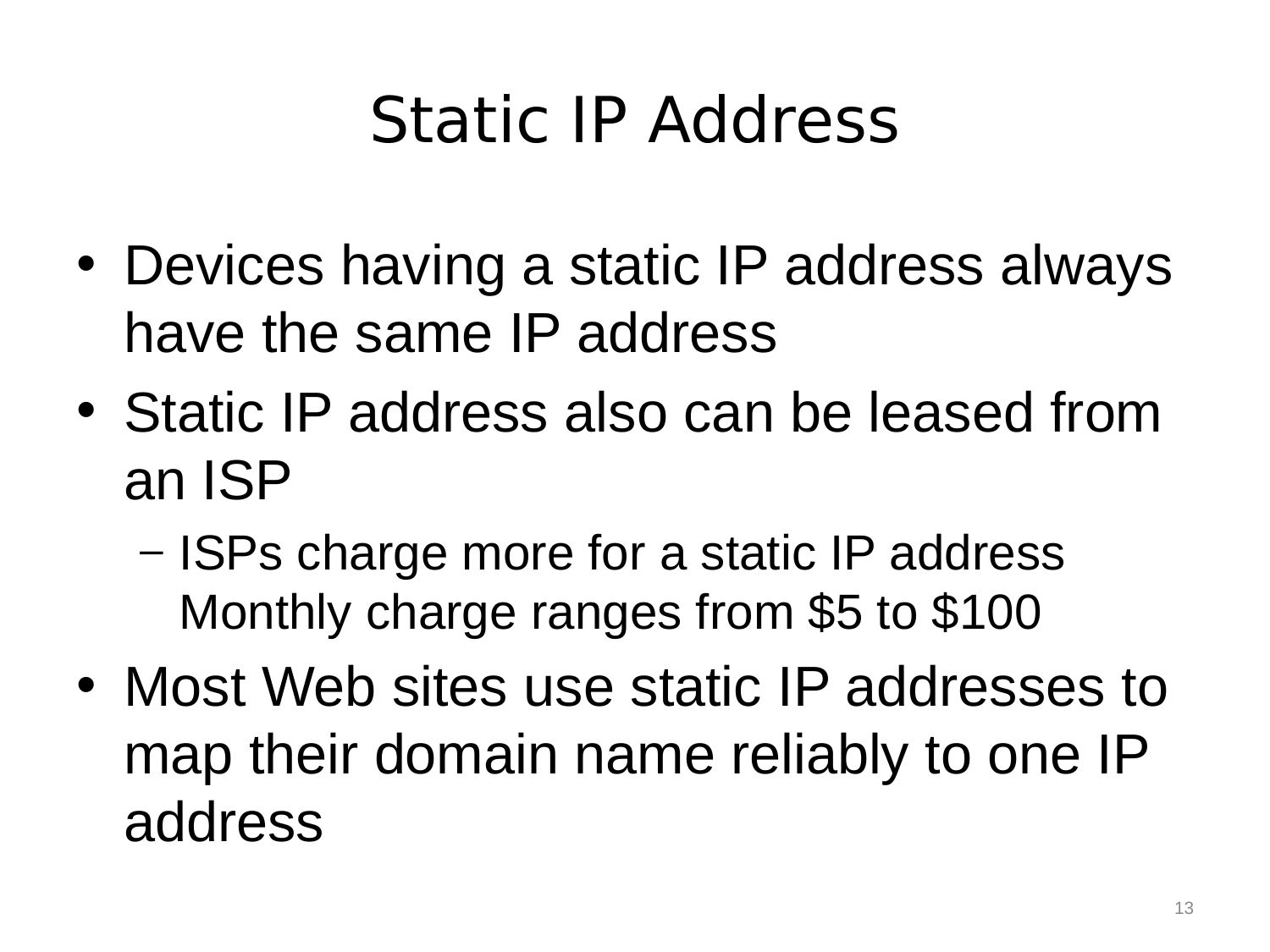

# Static IP Address
Devices having a static IP address always have the same IP address
Static IP address also can be leased from an ISP
ISPs charge more for a static IP address Monthly charge ranges from $5 to $100
Most Web sites use static IP addresses to map their domain name reliably to one IP address
13